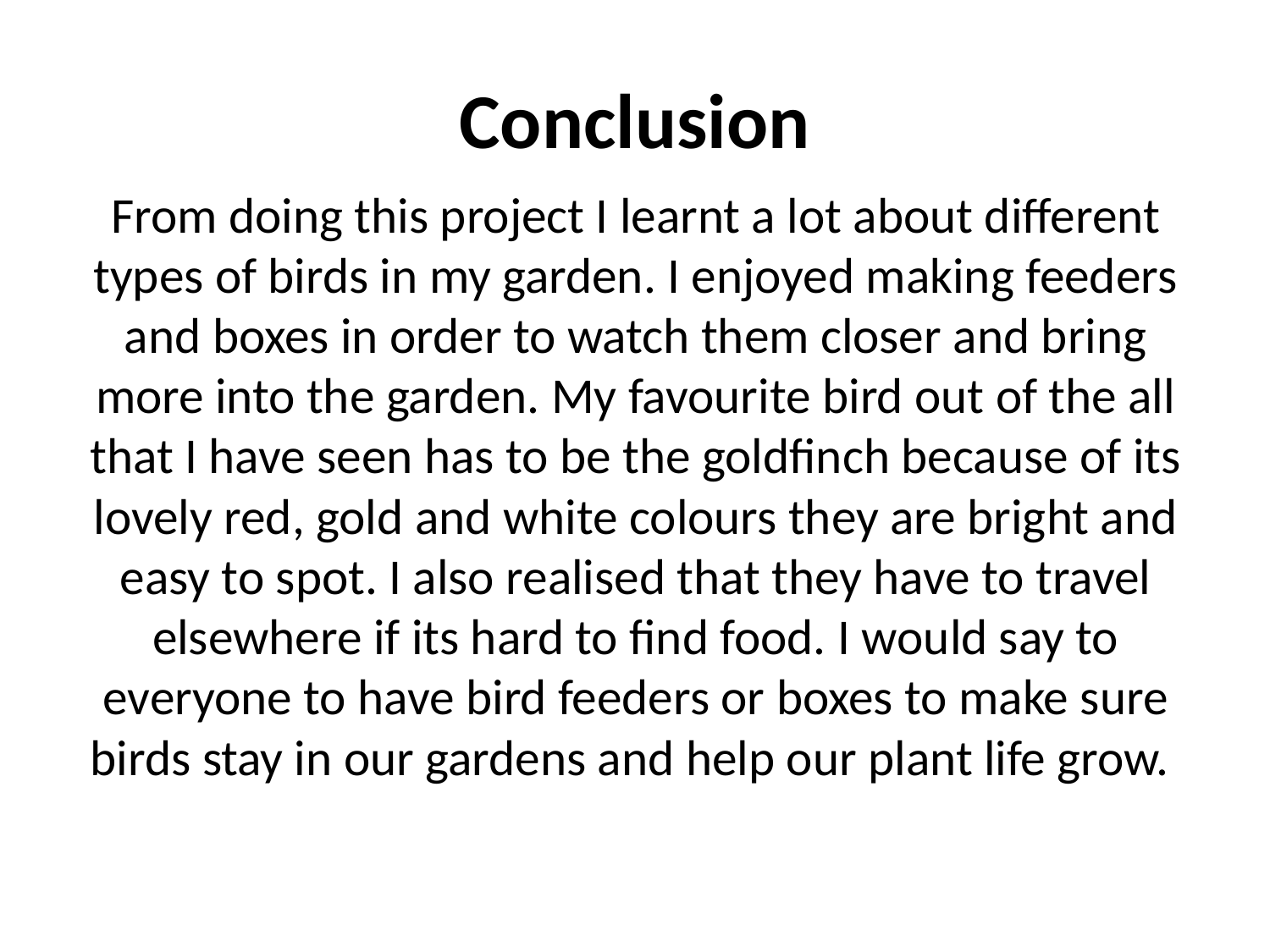

# Conclusion
From doing this project I learnt a lot about different types of birds in my garden. I enjoyed making feeders and boxes in order to watch them closer and bring more into the garden. My favourite bird out of the all that I have seen has to be the goldfinch because of its lovely red, gold and white colours they are bright and easy to spot. I also realised that they have to travel elsewhere if its hard to find food. I would say to everyone to have bird feeders or boxes to make sure birds stay in our gardens and help our plant life grow.